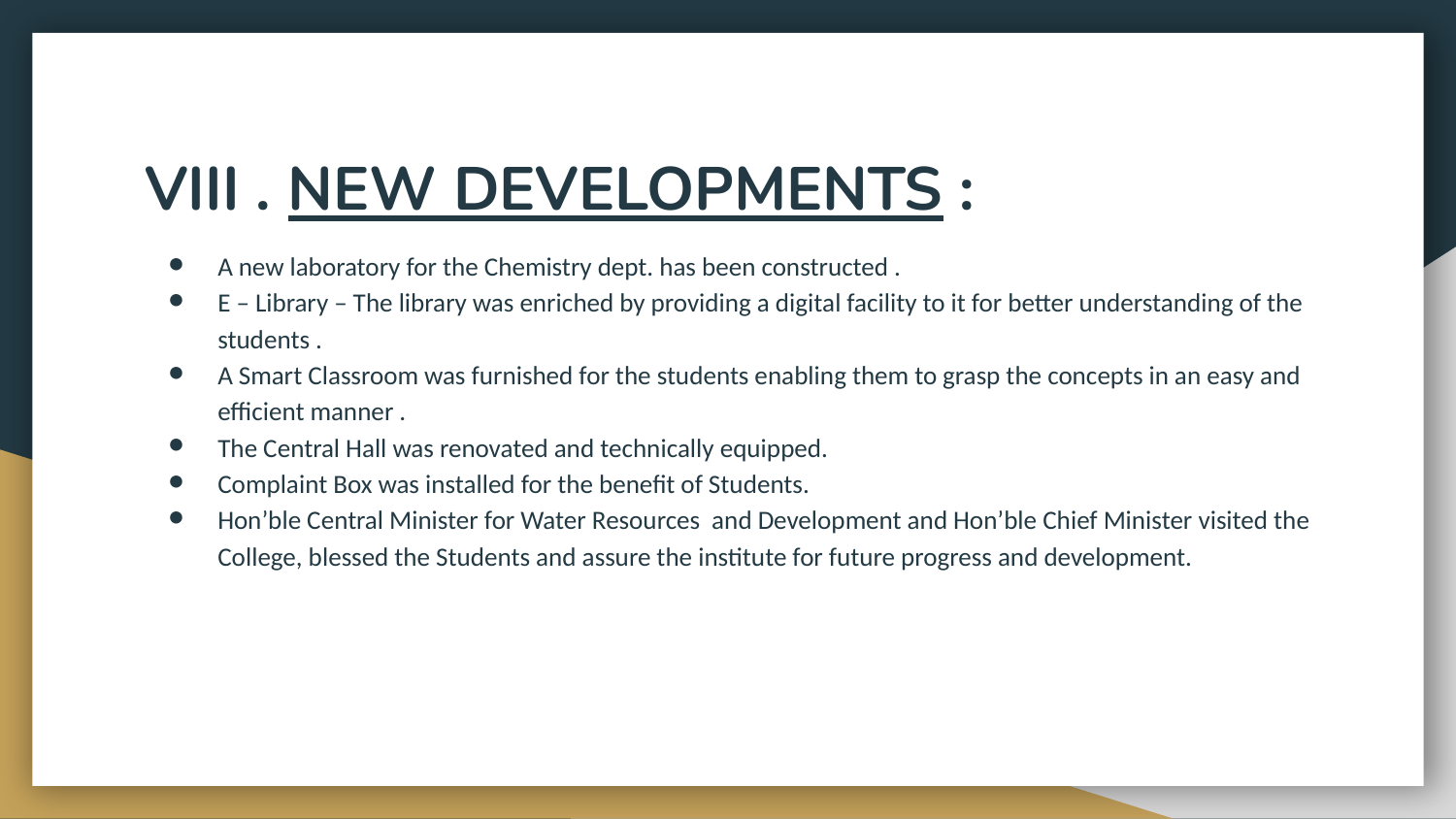

# VIII . NEW DEVELOPMENTS :
A new laboratory for the Chemistry dept. has been constructed .
E – Library – The library was enriched by providing a digital facility to it for better understanding of the students .
A Smart Classroom was furnished for the students enabling them to grasp the concepts in an easy and efficient manner .
The Central Hall was renovated and technically equipped.
Complaint Box was installed for the benefit of Students.
Hon’ble Central Minister for Water Resources  and Development and Hon’ble Chief Minister visited the College, blessed the Students and assure the institute for future progress and development.